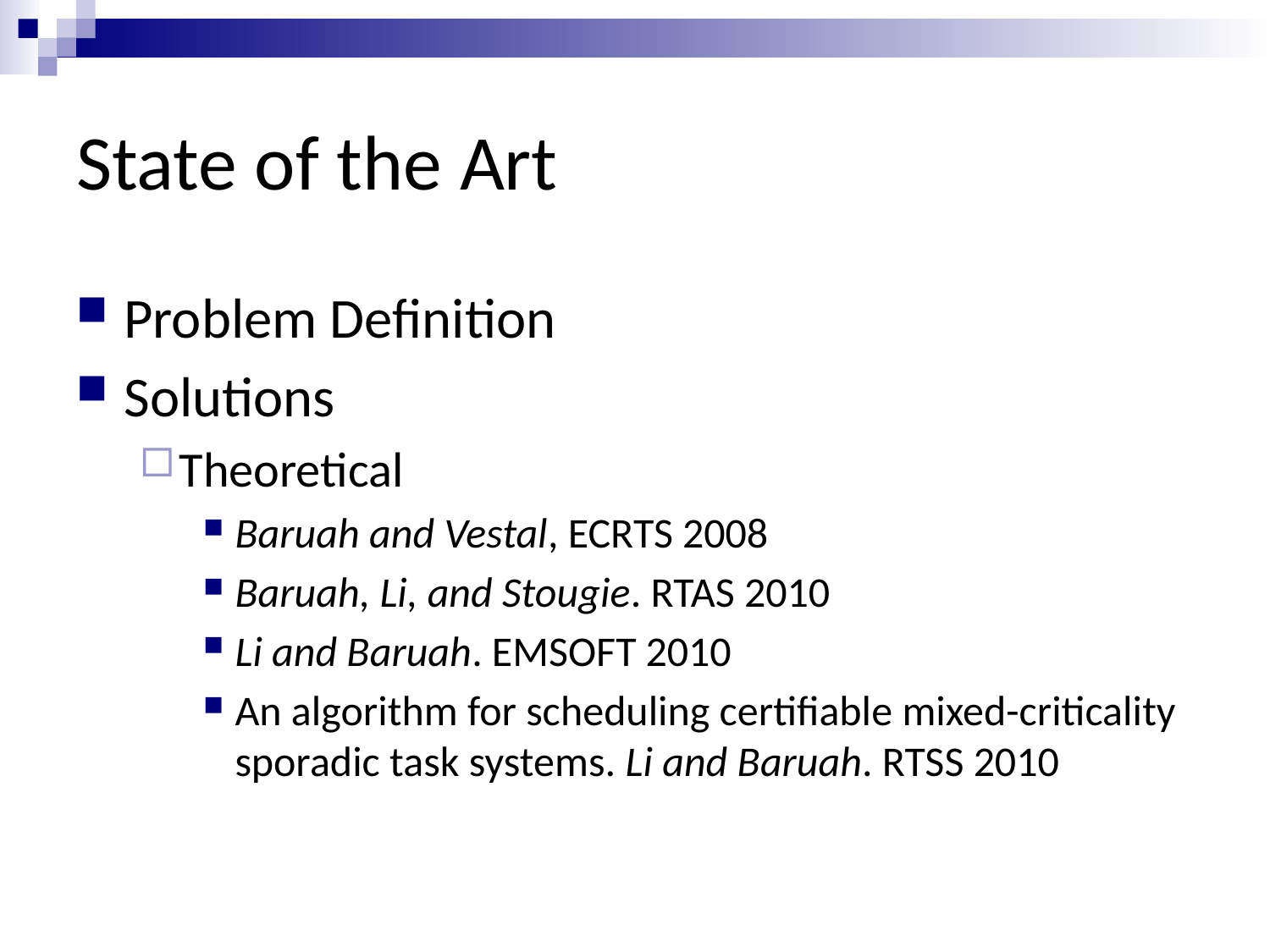

# State of the Art
Problem Definition
Solutions
Theoretical
Baruah and Vestal, ECRTS 2008
Baruah, Li, and Stougie. RTAS 2010
Li and Baruah. EMSOFT 2010
An algorithm for scheduling certifiable mixed-criticality sporadic task systems. Li and Baruah. RTSS 2010